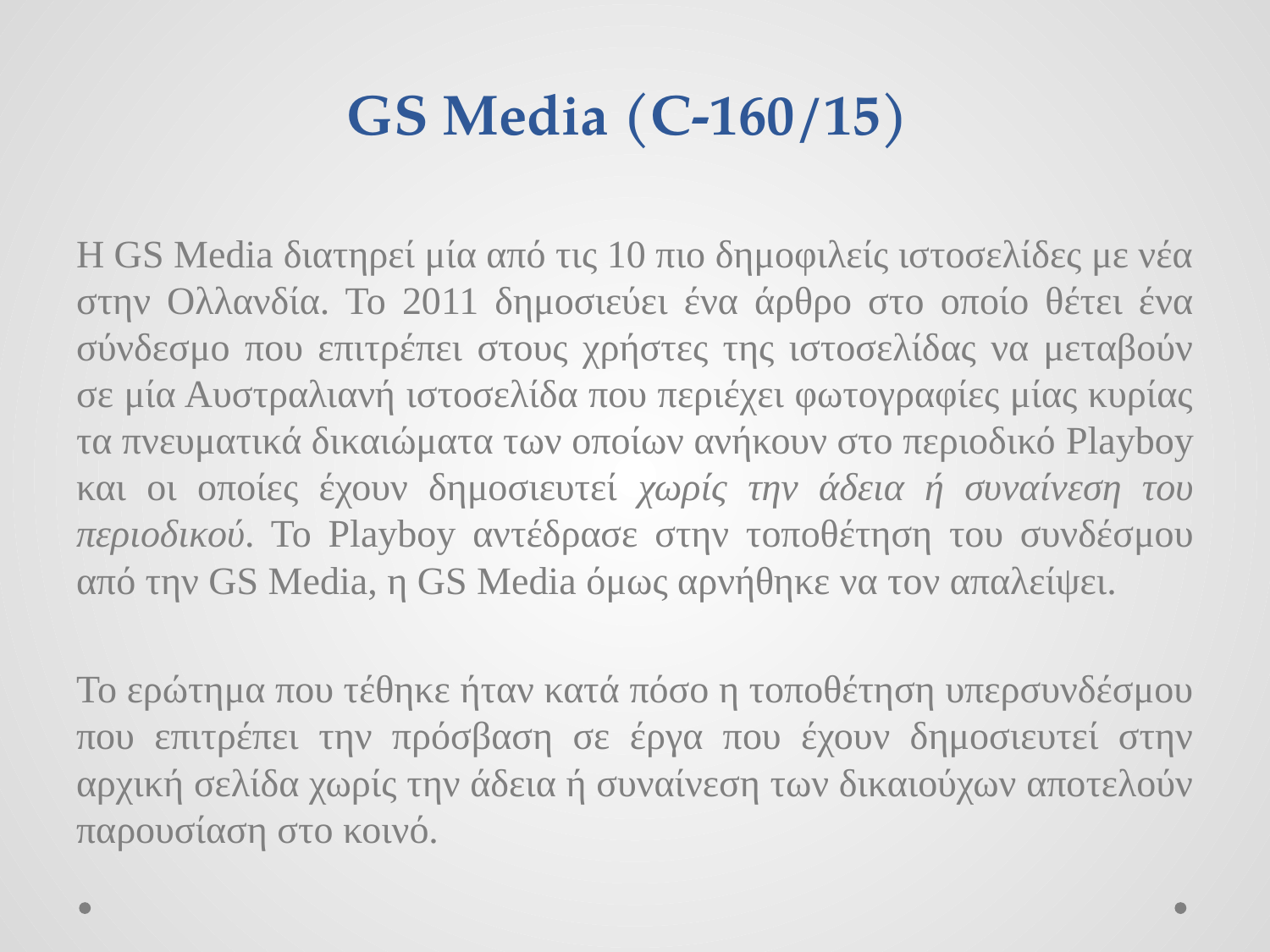

# GS Media (C-160/15)
H GS Media διατηρεί μία από τις 10 πιο δημοφιλείς ιστοσελίδες με νέα στην Ολλανδία. Το 2011 δημοσιεύει ένα άρθρο στο οποίο θέτει ένα σύνδεσμο που επιτρέπει στους χρήστες της ιστοσελίδας να μεταβούν σε μία Αυστραλιανή ιστοσελίδα που περιέχει φωτογραφίες μίας κυρίας τα πνευματικά δικαιώματα των οποίων ανήκουν στο περιοδικό Playboy και οι οποίες έχουν δημοσιευτεί χωρίς την άδεια ή συναίνεση του περιοδικού. Το Playboy αντέδρασε στην τοποθέτηση του συνδέσμου από την GS Media, η GS Media όμως αρνήθηκε να τον απαλείψει.

Το ερώτημα που τέθηκε ήταν κατά πόσο η τοποθέτηση υπερσυνδέσμου που επιτρέπει την πρόσβαση σε έργα που έχουν δημοσιευτεί στην αρχική σελίδα χωρίς την άδεια ή συναίνεση των δικαιούχων αποτελούν παρουσίαση στο κοινό.